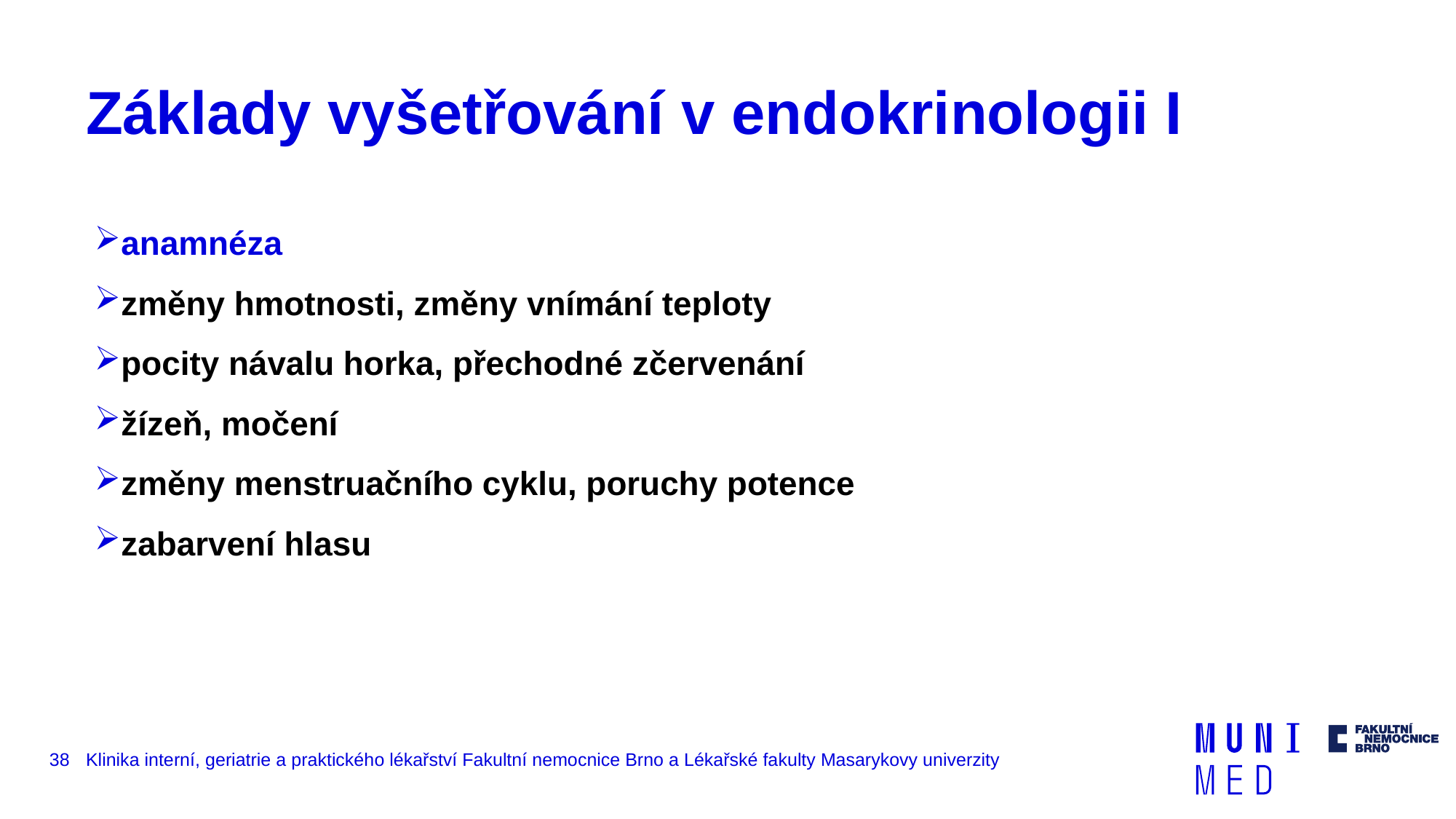

# Základy vyšetřování v endokrinologii I
anamnéza
změny hmotnosti, změny vnímání teploty
pocity návalu horka, přechodné zčervenání
žízeň, močení
změny menstruačního cyklu, poruchy potence
zabarvení hlasu
38
Klinika interní, geriatrie a praktického lékařství Fakultní nemocnice Brno a Lékařské fakulty Masarykovy univerzity